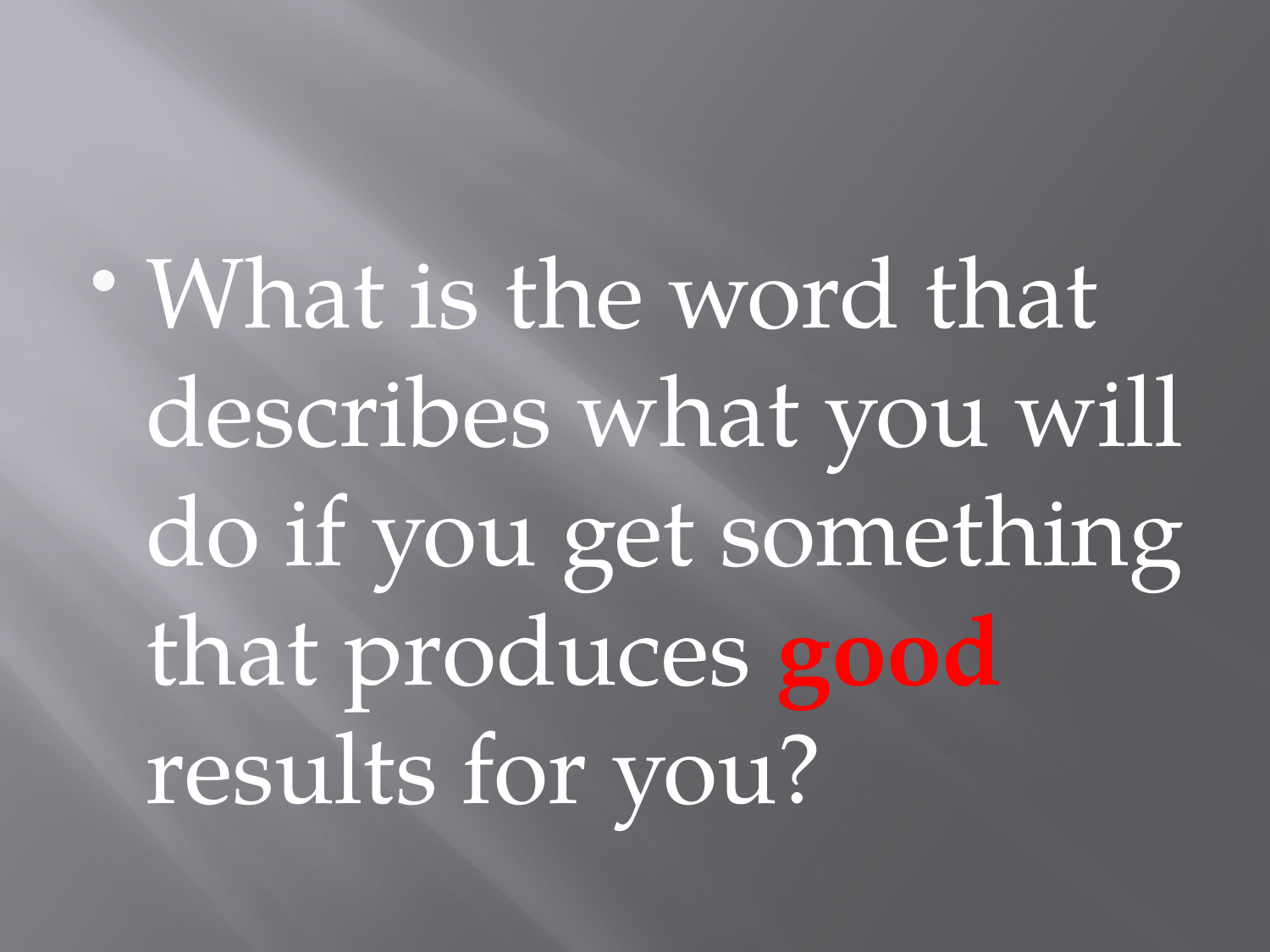

#
What is the word that describes what you will do if you get something that produces good results for you?